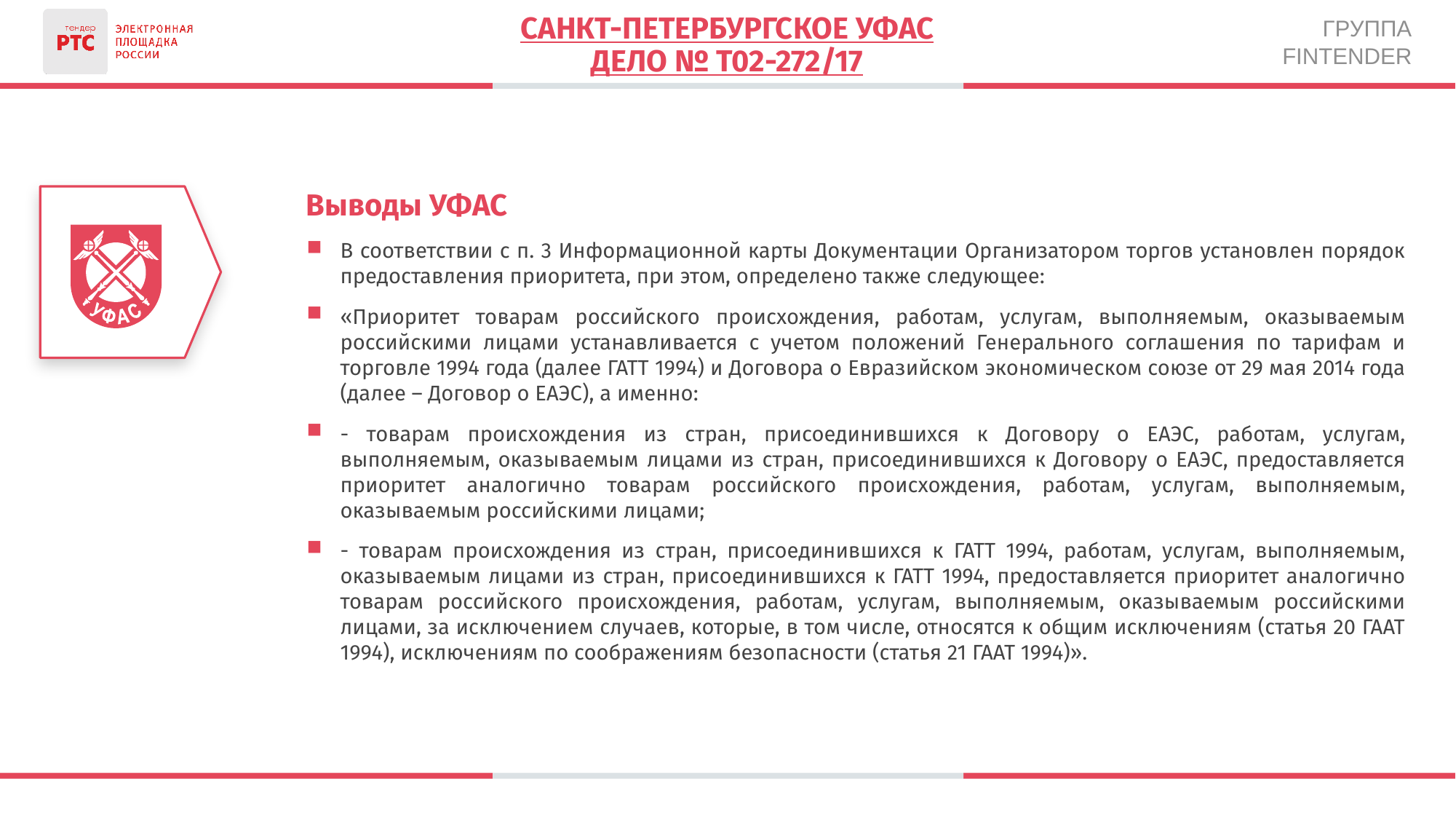

Санкт-петербургское уфас
Дело № Т02-272/17
Выводы УФАС
В соответствии с п. 3 Информационной карты Документации Организатором торгов установлен порядок предоставления приоритета, при этом, определено также следующее:
«Приоритет товарам российского происхождения, работам, услугам, выполняемым, оказываемым российскими лицами устанавливается с учетом положений Генерального соглашения по тарифам и торговле 1994 года (далее ГАТТ 1994) и Договора о Евразийском экономическом союзе от 29 мая 2014 года (далее – Договор о ЕАЭС), а именно:
- товарам происхождения из стран, присоединившихся к Договору о ЕАЭС, работам, услугам, выполняемым, оказываемым лицами из стран, присоединившихся к Договору о ЕАЭС, предоставляется приоритет аналогично товарам российского происхождения, работам, услугам, выполняемым, оказываемым российскими лицами;
- товарам происхождения из стран, присоединившихся к ГАТТ 1994, работам, услугам, выполняемым, оказываемым лицами из стран, присоединившихся к ГАТТ 1994, предоставляется приоритет аналогично товарам российского происхождения, работам, услугам, выполняемым, оказываемым российскими лицами, за исключением случаев, которые, в том числе, относятся к общим исключениям (статья 20 ГААТ 1994), исключениям по соображениям безопасности (статья 21 ГААТ 1994)».